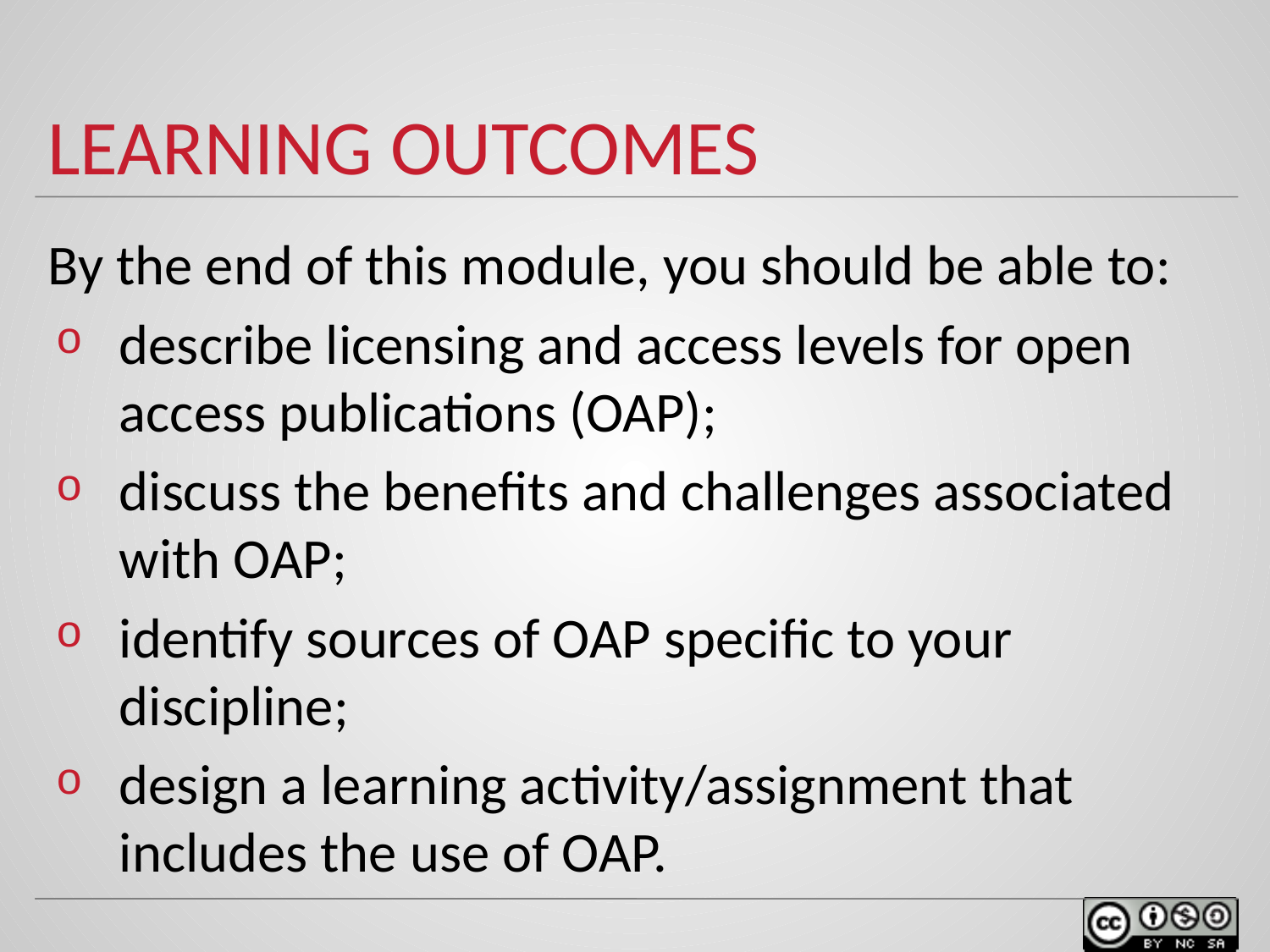

# learning outcomes
By the end of this module, you should be able to:
describe licensing and access levels for open access publications (OAP);
discuss the benefits and challenges associated with OAP;
identify sources of OAP specific to your discipline;
design a learning activity/assignment that includes the use of OAP.